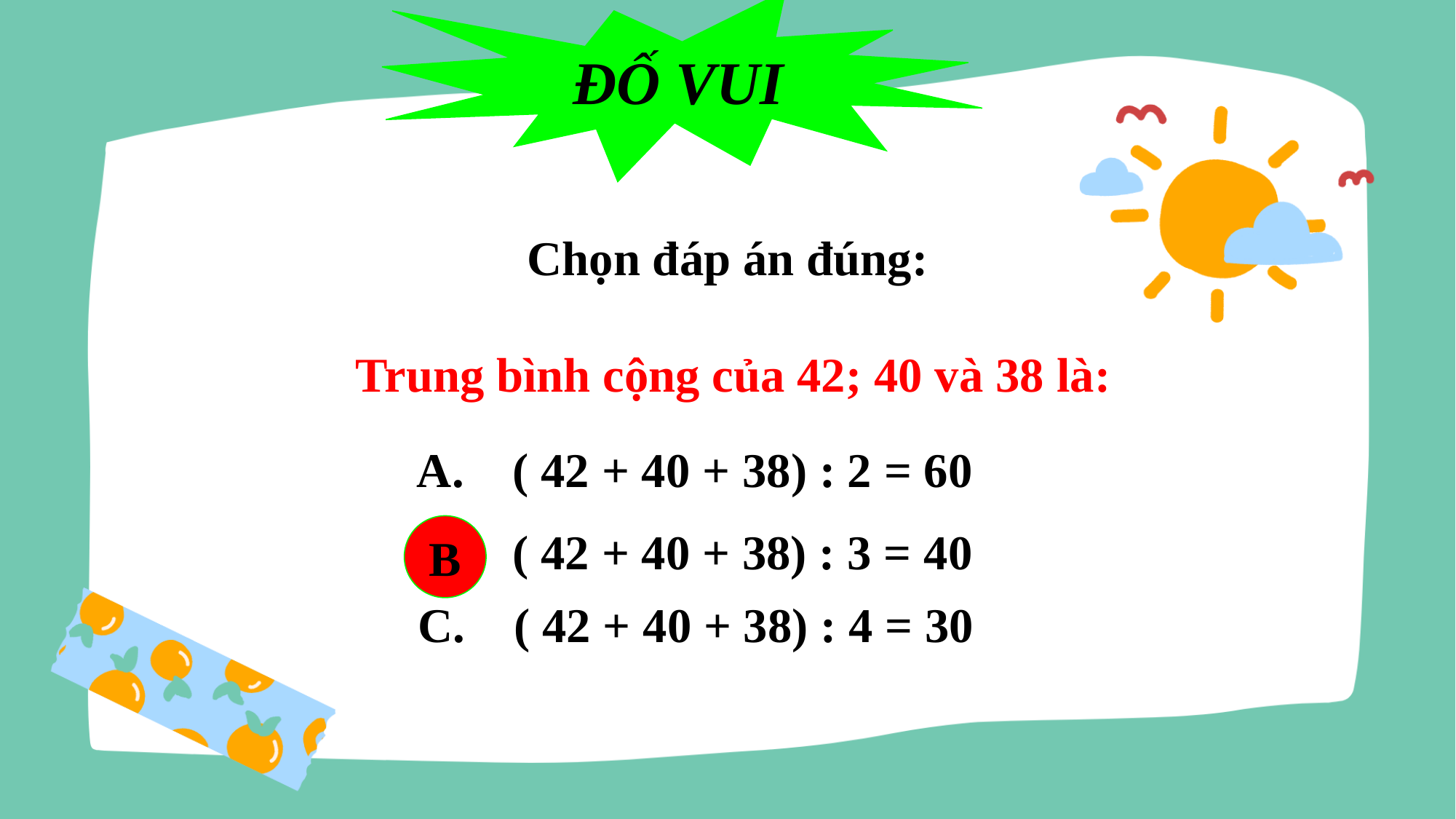

ĐỐ VUI
Chọn đáp án đúng:

 Trung bình cộng của 42; 40 và 38 là:
A.    ( 42 + 40 + 38) : 2 = 60
B
B.    ( 42 + 40 + 38) : 3 = 40
C.    ( 42 + 40 + 38) : 4 = 30